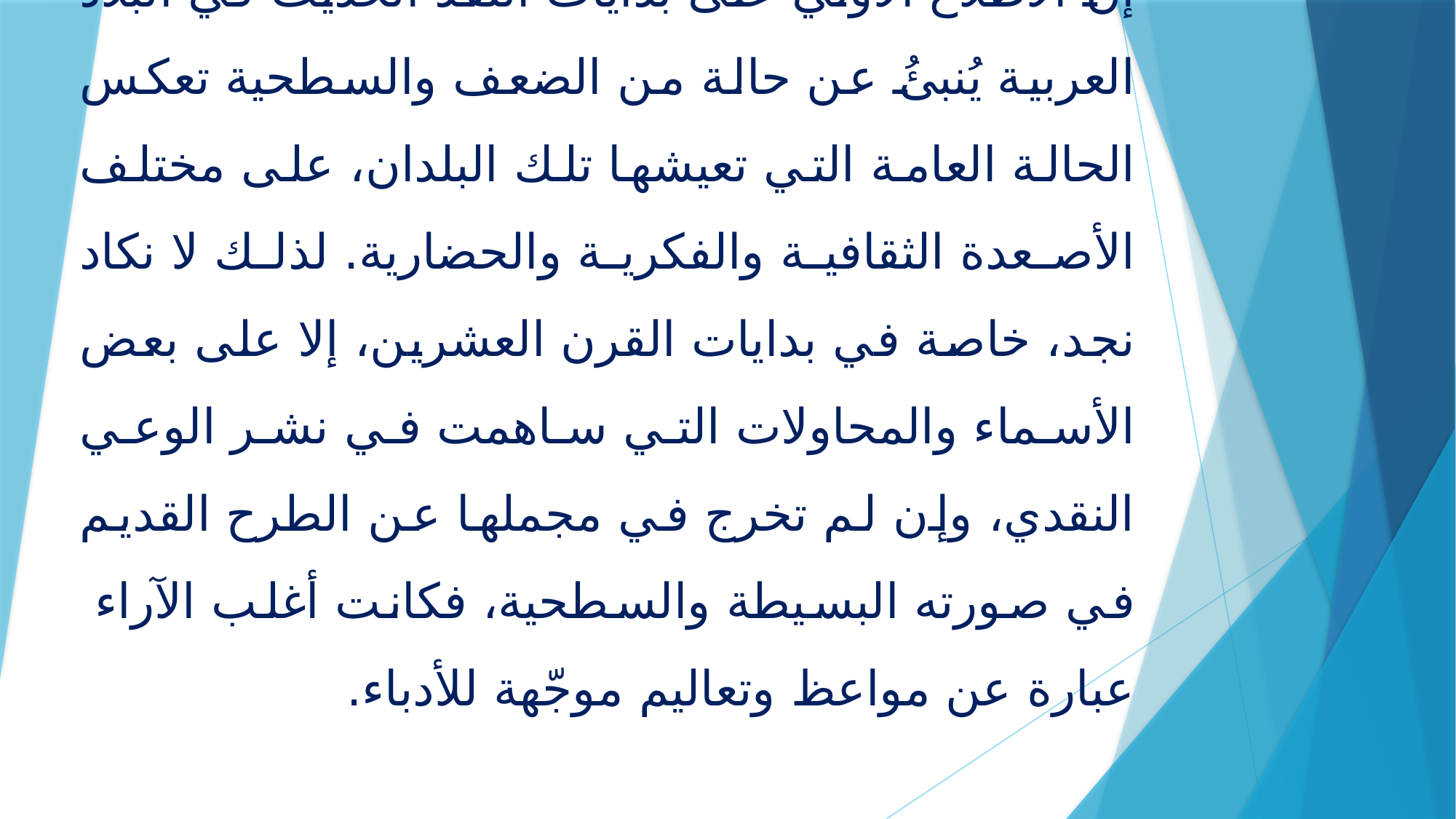

# إنّ الاطّلاع الأوّلي على بدايات النقد الحديث في البلاد العربية يُنبئُ عن حالة من الضعف والسطحية تعكس الحالة العامة التي تعيشها تلك البلدان، على مختلف الأصعدة الثقافية والفكرية والحضارية. لذلك لا نكاد نجد، خاصة في بدايات القرن العشرين، إلا على بعض الأسماء والمحاولات التي ساهمت في نشر الوعي النقدي، وإن لم تخرج في مجملها عن الطرح القديم في صورته البسيطة والسطحية، فكانت أغلب الآراء  عبارة عن مواعظ وتعاليم موجّهة للأدباء.